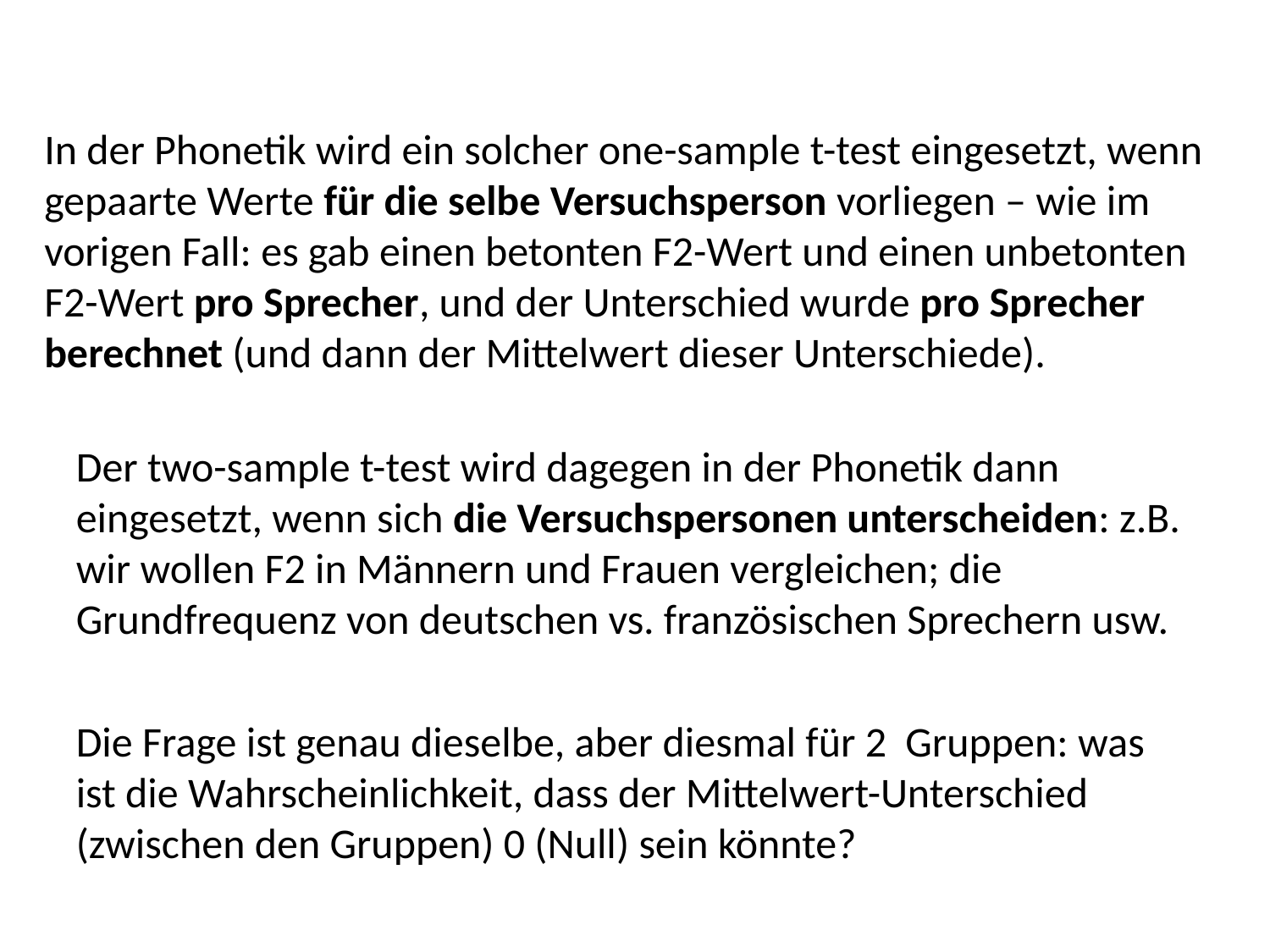

In der Phonetik wird ein solcher one-sample t-test eingesetzt, wenn gepaarte Werte für die selbe Versuchsperson vorliegen – wie im vorigen Fall: es gab einen betonten F2-Wert und einen unbetonten F2-Wert pro Sprecher, und der Unterschied wurde pro Sprecher berechnet (und dann der Mittelwert dieser Unterschiede).
Der two-sample t-test wird dagegen in der Phonetik dann eingesetzt, wenn sich die Versuchspersonen unterscheiden: z.B. wir wollen F2 in Männern und Frauen vergleichen; die Grundfrequenz von deutschen vs. französischen Sprechern usw.
Die Frage ist genau dieselbe, aber diesmal für 2  Gruppen: was ist die Wahrscheinlichkeit, dass der Mittelwert-Unterschied (zwischen den Gruppen) 0 (Null) sein könnte?